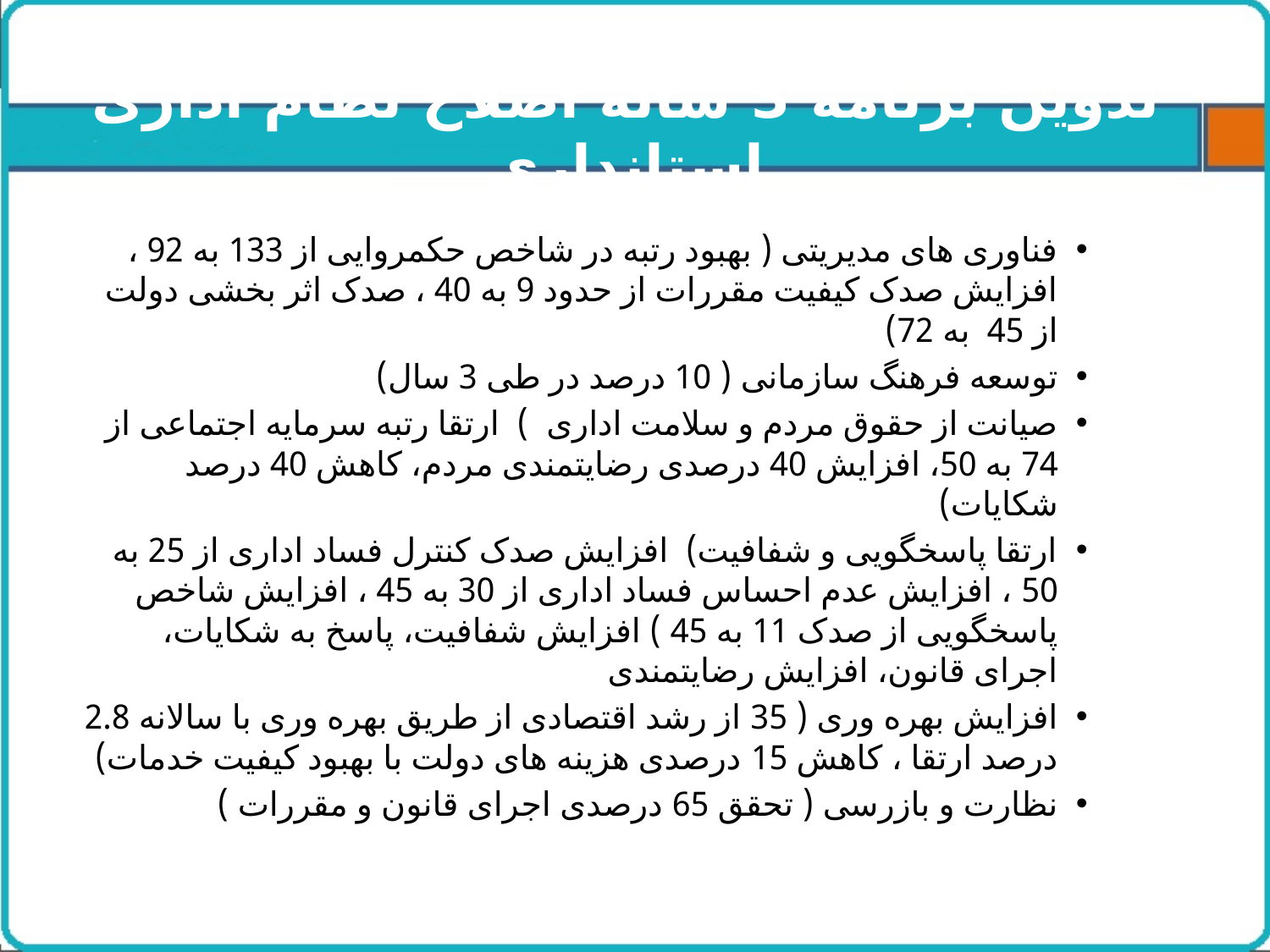

# تدوین برنامه 3 ساله اصلاح نظام اداری  استانداری
فناوری های مدیریتی ( بهبود رتبه در شاخص حکمروایی از 133 به 92 ،  افزایش صدک کیفیت مقررات از حدود 9 به 40 ، صدک اثر بخشی دولت از 45  به 72)
توسعه فرهنگ سازمانی ( 10 درصد در طی 3 سال)
صیانت از حقوق مردم و سلامت اداری  )  ارتقا رتبه سرمایه اجتماعی از 74 به 50، افزایش 40 درصدی رضایتمندی مردم، کاهش 40 درصد شکایات)
ارتقا پاسخگویی و شفافیت)  افزایش صدک کنترل فساد اداری از 25 به 50 ، افزایش عدم احساس فساد اداری از 30 به 45 ، افزایش شاخص پاسخگویی از صدک 11 به 45 ) افزایش شفافیت، پاسخ به شکایات، اجرای قانون، افزایش رضایتمندی
افزایش بهره وری 	( 35 از رشد اقتصادی از طریق بهره وری با سالانه 2.8 درصد ارتقا ، کاهش 15 درصدی هزینه های دولت با بهبود کیفیت خدمات)
نظارت و بازرسی ( تحقق 65 درصدی اجرای قانون و مقررات )